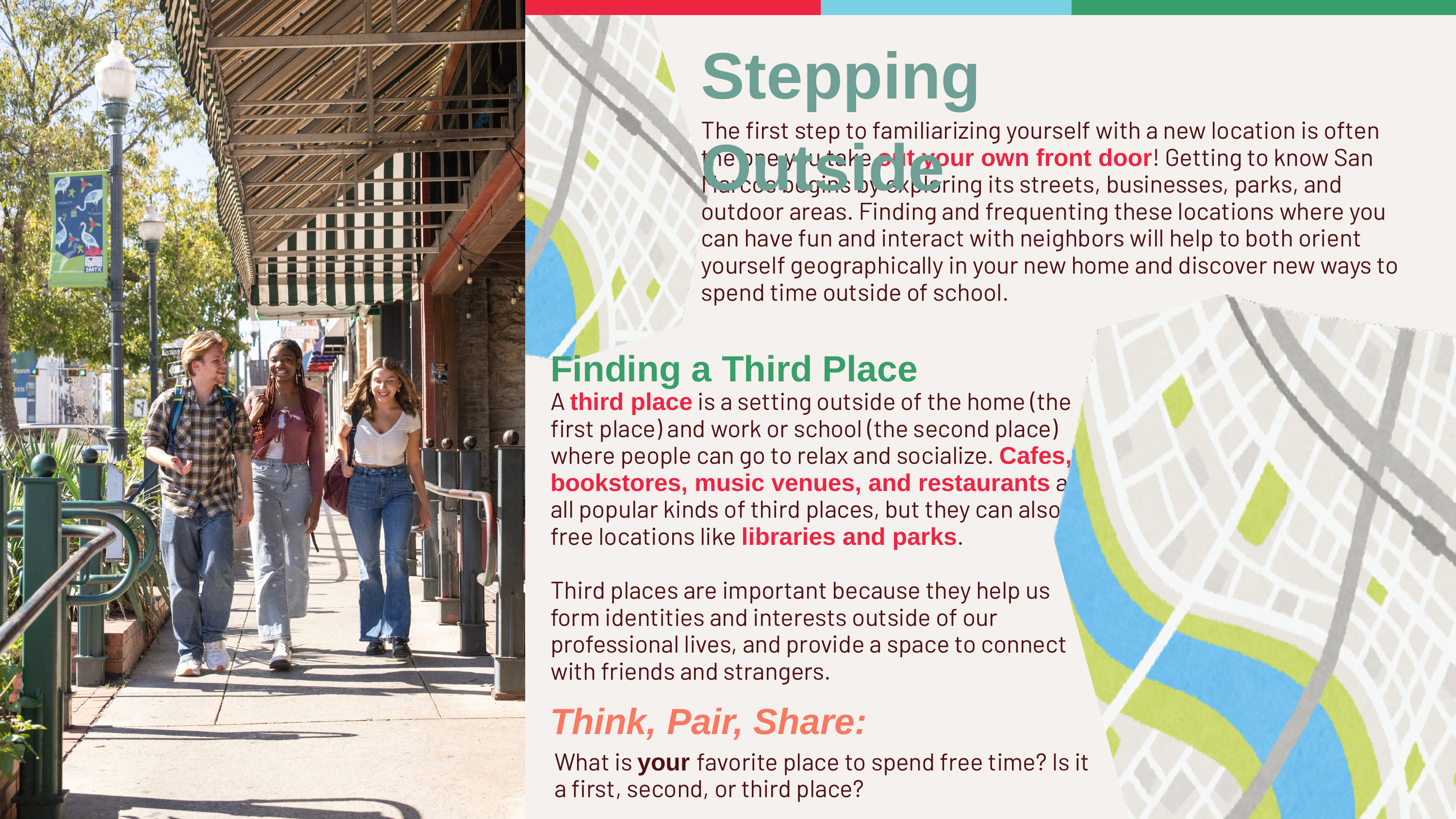

Stepping Outside
The first step to familiarizing yourself with a new location is often the one you take out your own front door! Getting to know San Marcos begins by exploring its streets, businesses, parks, and outdoor areas. Finding and frequenting these locations where you can have fun and interact with neighbors will help to both orient yourself geographically in your new home and discover new ways to spend time outside of school.

Finding a Third Place
A third place is a setting outside of the home (the first place) and work or school (the second place) where people can go to relax and socialize. Cafes, bookstores, music venues, and restaurants are all popular kinds of third places, but they can also be free locations like libraries and parks.

Third places are important because they help us form identities and interests outside of our professional lives, and provide a space to connect with friends and strangers.
Think, Pair, Share:
What is your favorite place to spend free time? Is it a first, second, or third place?